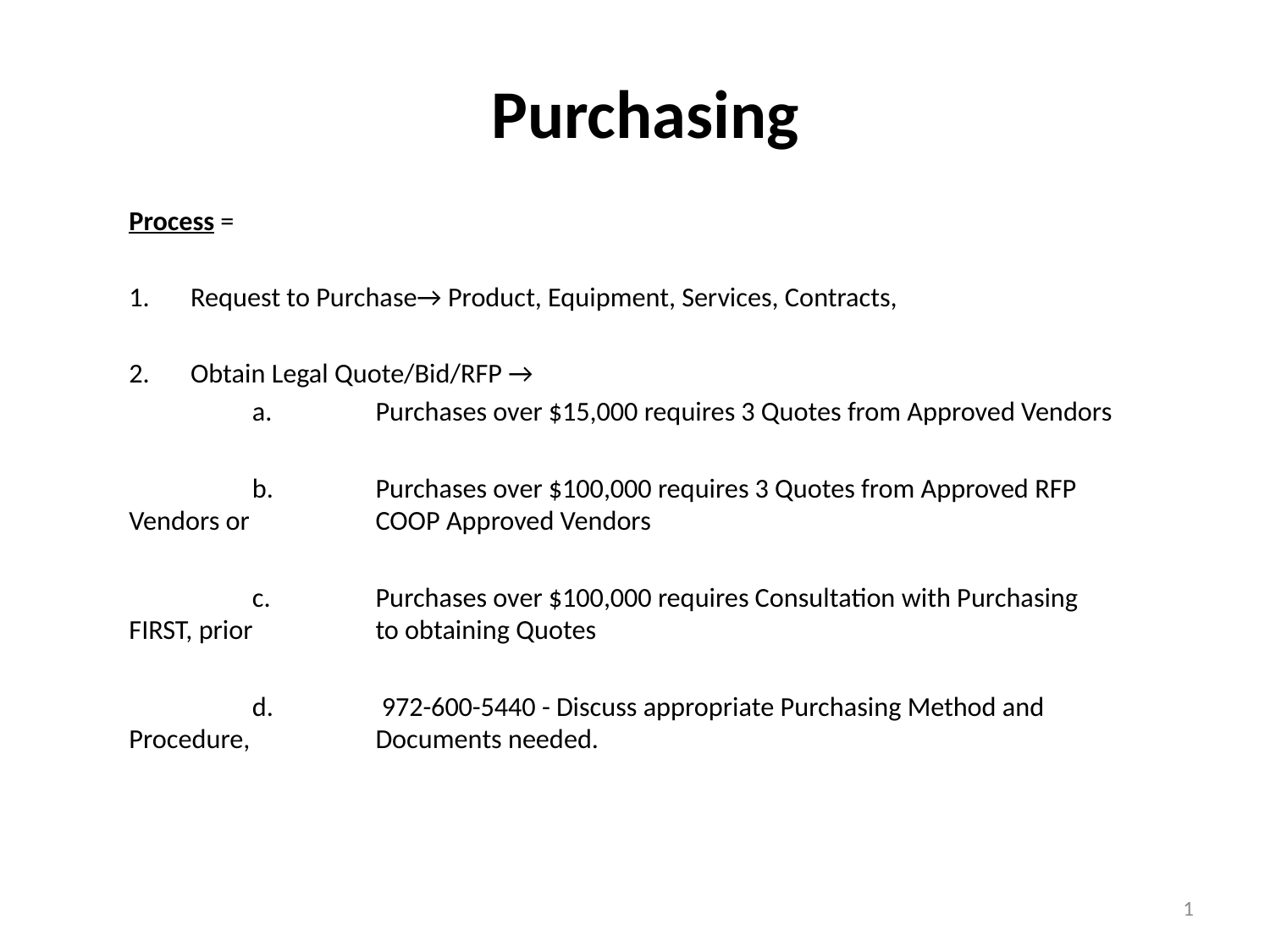

# Purchasing

Process =

Request to Purchase→ Product, Equipment, Services, Contracts,

Obtain Legal Quote/Bid/RFP →
		a.	Purchases over $15,000 requires 3 Quotes from Approved Vendors

		b.	Purchases over $100,000 requires 3 Quotes from Approved RFP Vendors or 				COOP Approved Vendors

		c.	Purchases over $100,000 requires Consultation with Purchasing FIRST, prior  				to obtaining Quotes

		d.	 972-600-5440 - Discuss appropriate Purchasing Method and Procedure, 					Documents needed.
1